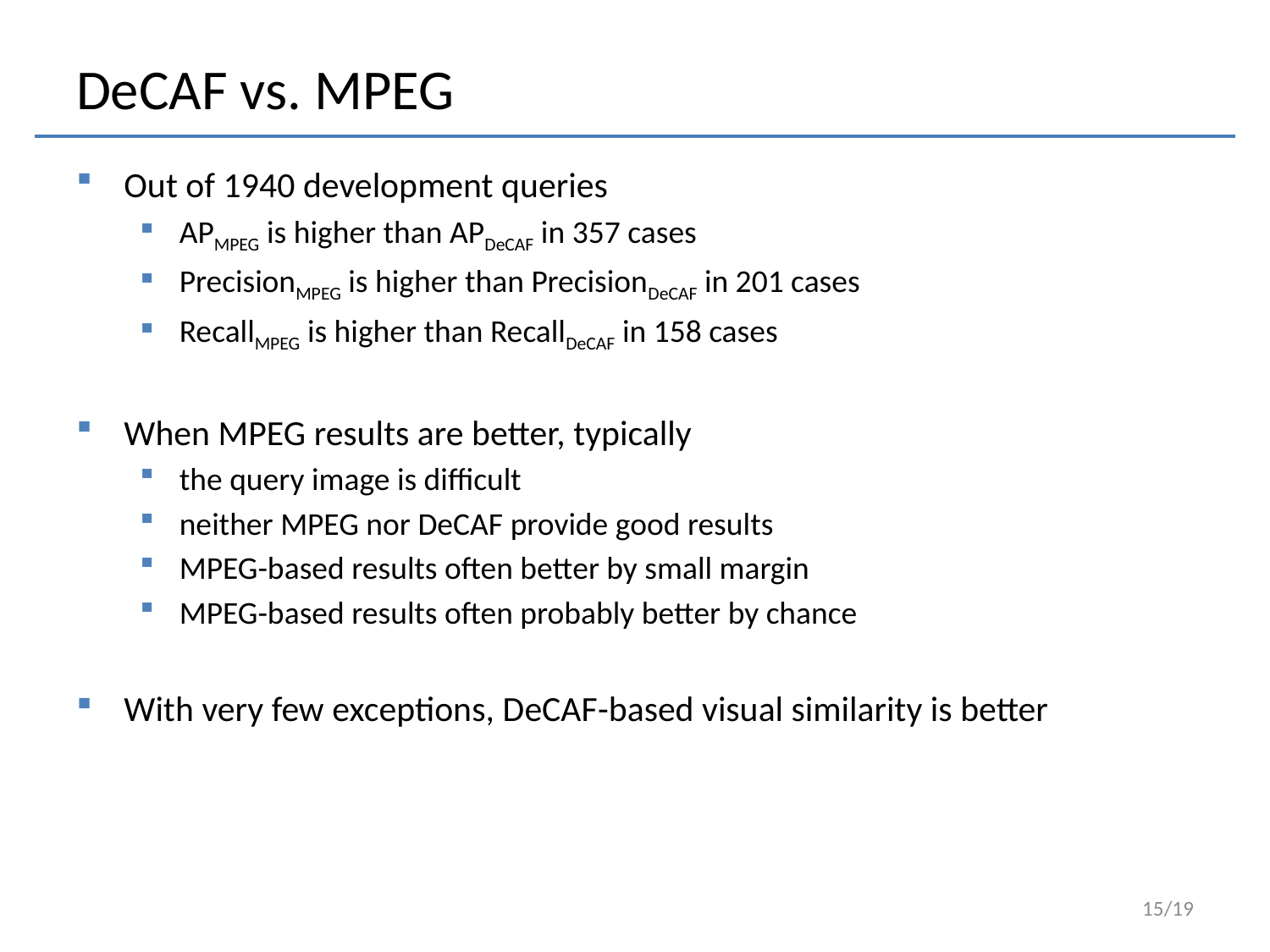

# DeCAF vs. MPEG
Out of 1940 development queries
APMPEG is higher than APDeCAF in 357 cases
PrecisionMPEG is higher than PrecisionDeCAF in 201 cases
RecallMPEG is higher than RecallDeCAF in 158 cases

When MPEG results are better, typically
the query image is difficult
neither MPEG nor DeCAF provide good results
MPEG-based results often better by small margin
MPEG-based results often probably better by chance

With very few exceptions, DeCAF-based visual similarity is better
15/19